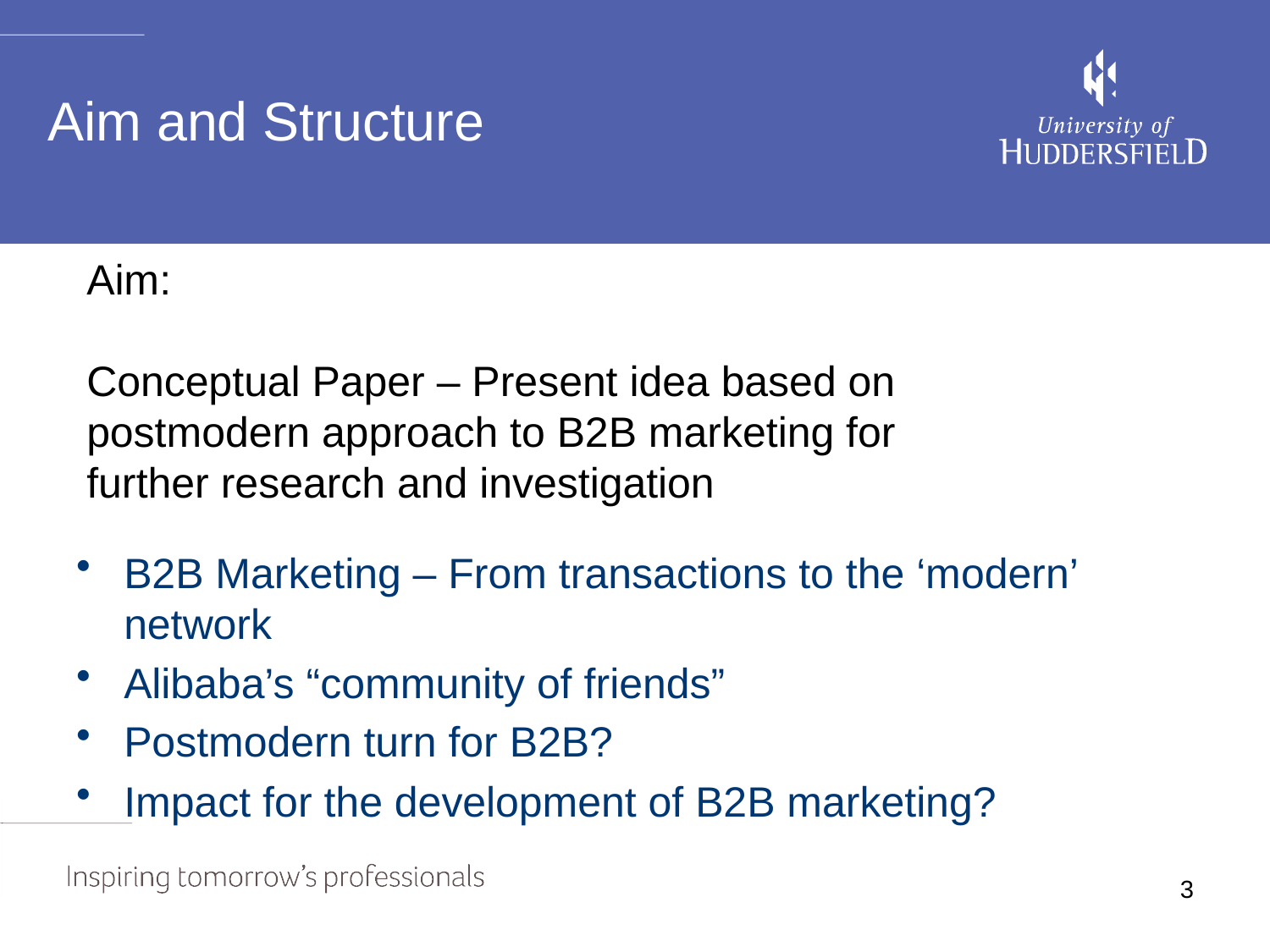

# Aim and Structure
Aim:

Conceptual Paper – Present idea based on postmodern approach to B2B marketing for further research and investigation

B2B Marketing – From transactions to the ‘modern’ network
Alibaba’s “community of friends”
Postmodern turn for B2B?
Impact for the development of B2B marketing?
3